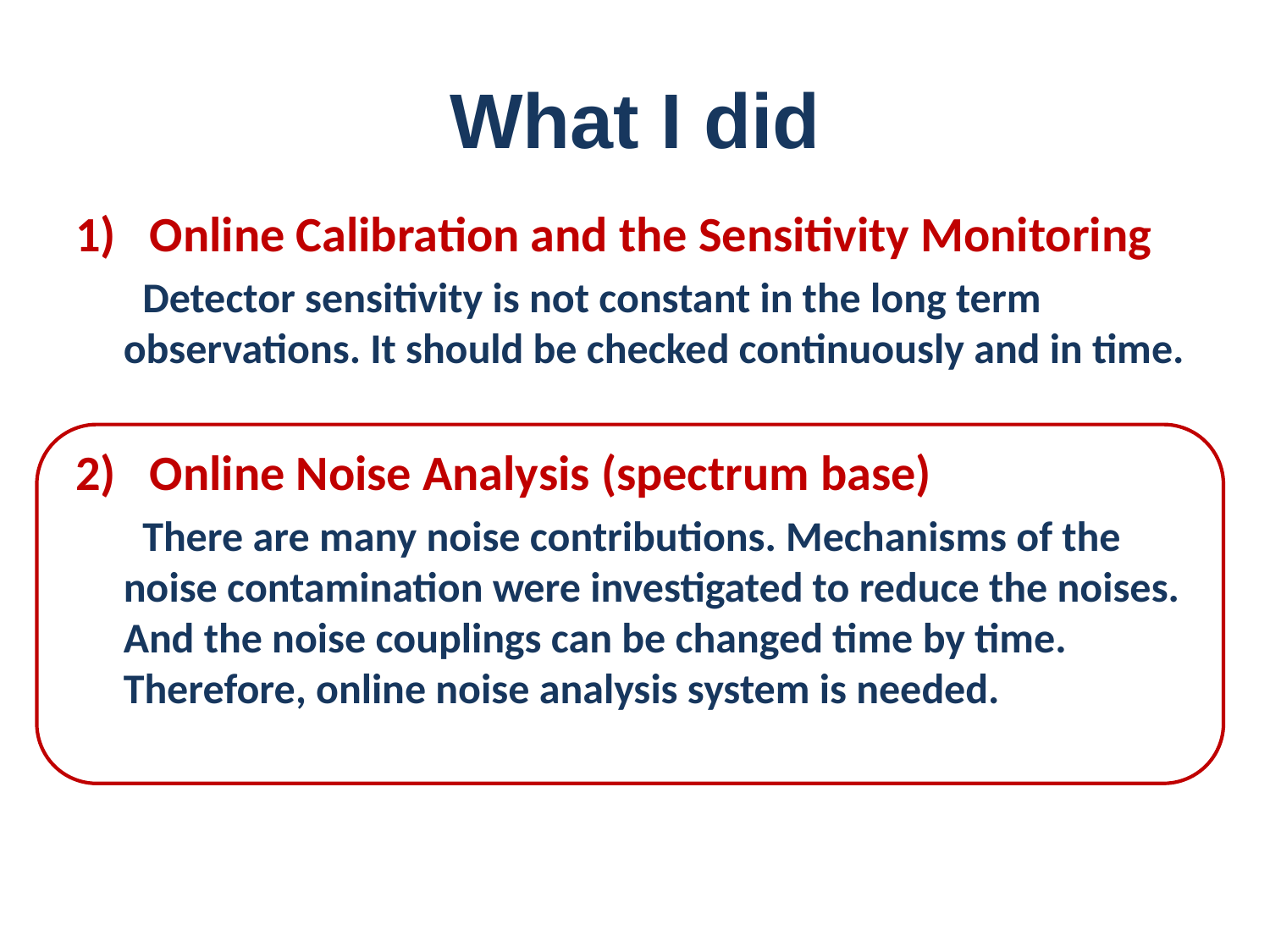

# What I did
1)   Online Calibration and the Sensitivity Monitoring
	  Detector sensitivity is not constant in the long term observations. It should be checked continuously and in time.

2)   Online Noise Analysis (spectrum base)
	  There are many noise contributions. Mechanisms of the noise contamination were investigated to reduce the noises. And the noise couplings can be changed time by time. Therefore, online noise analysis system is needed.